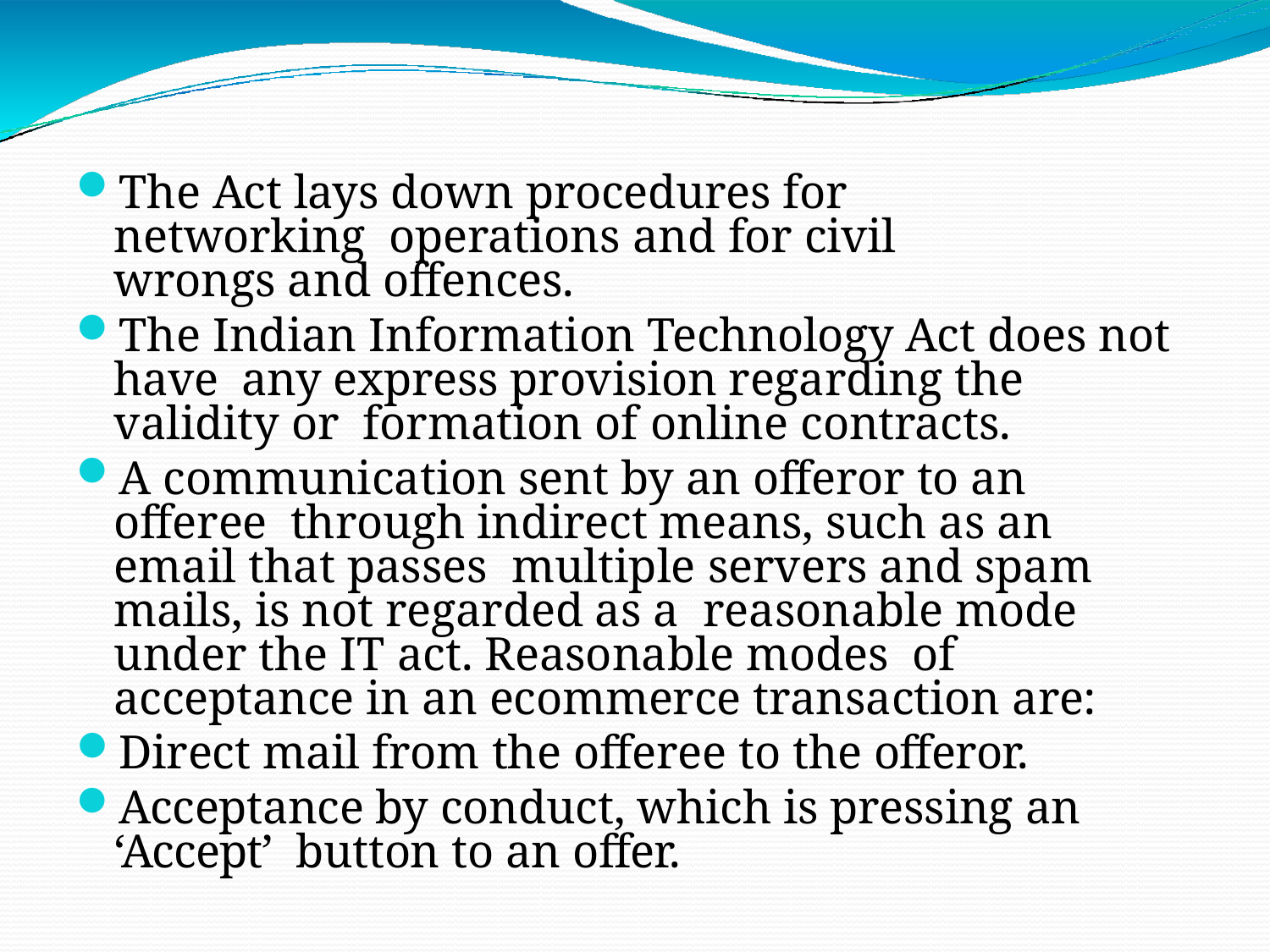

The Act lays down procedures for networking  operations and for civil wrongs and offences.
The Indian Information Technology Act does not have  any express provision regarding the validity or  formation of online contracts.
A communication sent by an offeror to an offeree  through indirect means, such as an email that passes  multiple servers and spam mails, is not regarded as a  reasonable mode under the IT act. Reasonable modes  of acceptance in an ecommerce transaction are:
Direct mail from the offeree to the offeror.
Acceptance by conduct, which is pressing an ‘Accept’  button to an offer.